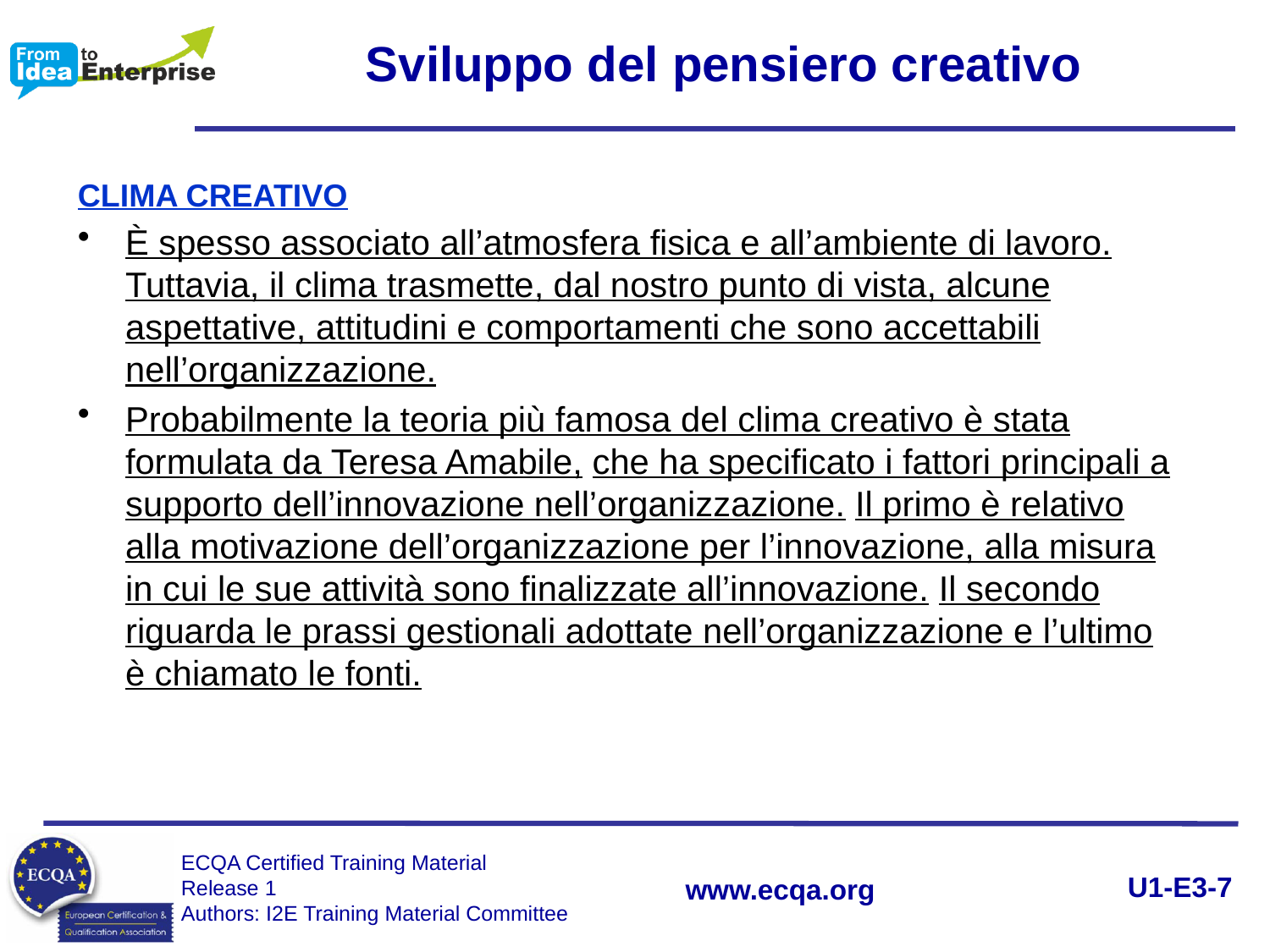

# Sviluppo del pensiero creativo
CLIMA CREATIVO
È spesso associato all’atmosfera fisica e all’ambiente di lavoro. Tuttavia, il clima trasmette, dal nostro punto di vista, alcune aspettative, attitudini e comportamenti che sono accettabili nell’organizzazione.
Probabilmente la teoria più famosa del clima creativo è stata formulata da Teresa Amabile, che ha specificato i fattori principali a supporto dell’innovazione nell’organizzazione. Il primo è relativo alla motivazione dell’organizzazione per l’innovazione, alla misura in cui le sue attività sono finalizzate all’innovazione. Il secondo riguarda le prassi gestionali adottate nell’organizzazione e l’ultimo è chiamato le fonti.